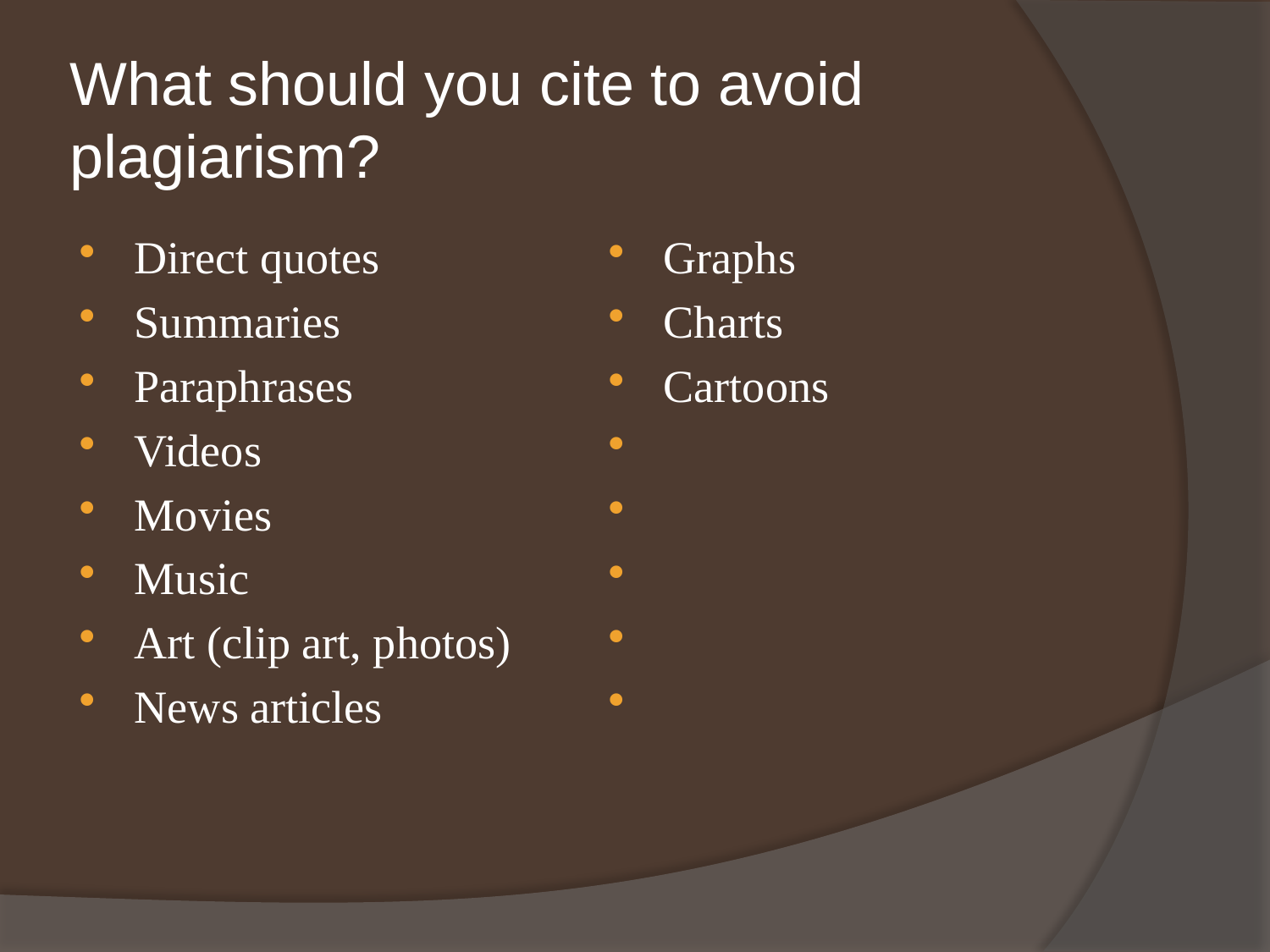

# What should you cite to avoid plagiarism?
Direct quotes
Summaries
Paraphrases
Videos
Movies
Music
Art (clip art, photos)
News articles

Graphs
Charts
Cartoons